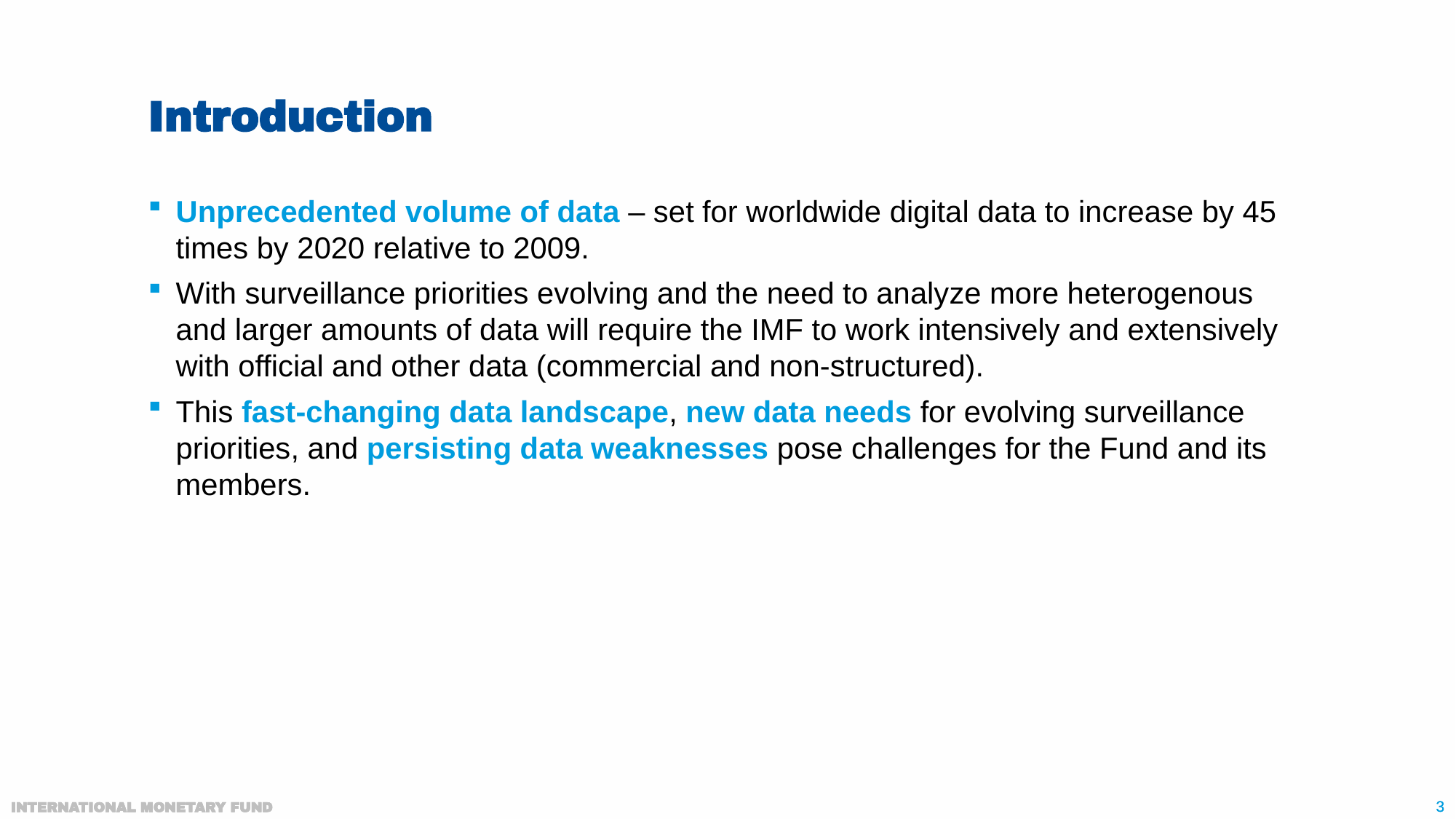

# Introduction
Unprecedented volume of data – set for worldwide digital data to increase by 45 times by 2020 relative to 2009.
With surveillance priorities evolving and the need to analyze more heterogenous and larger amounts of data will require the IMF to work intensively and extensively with official and other data (commercial and non-structured).
This fast-changing data landscape, new data needs for evolving surveillance priorities, and persisting data weaknesses pose challenges for the Fund and its members.